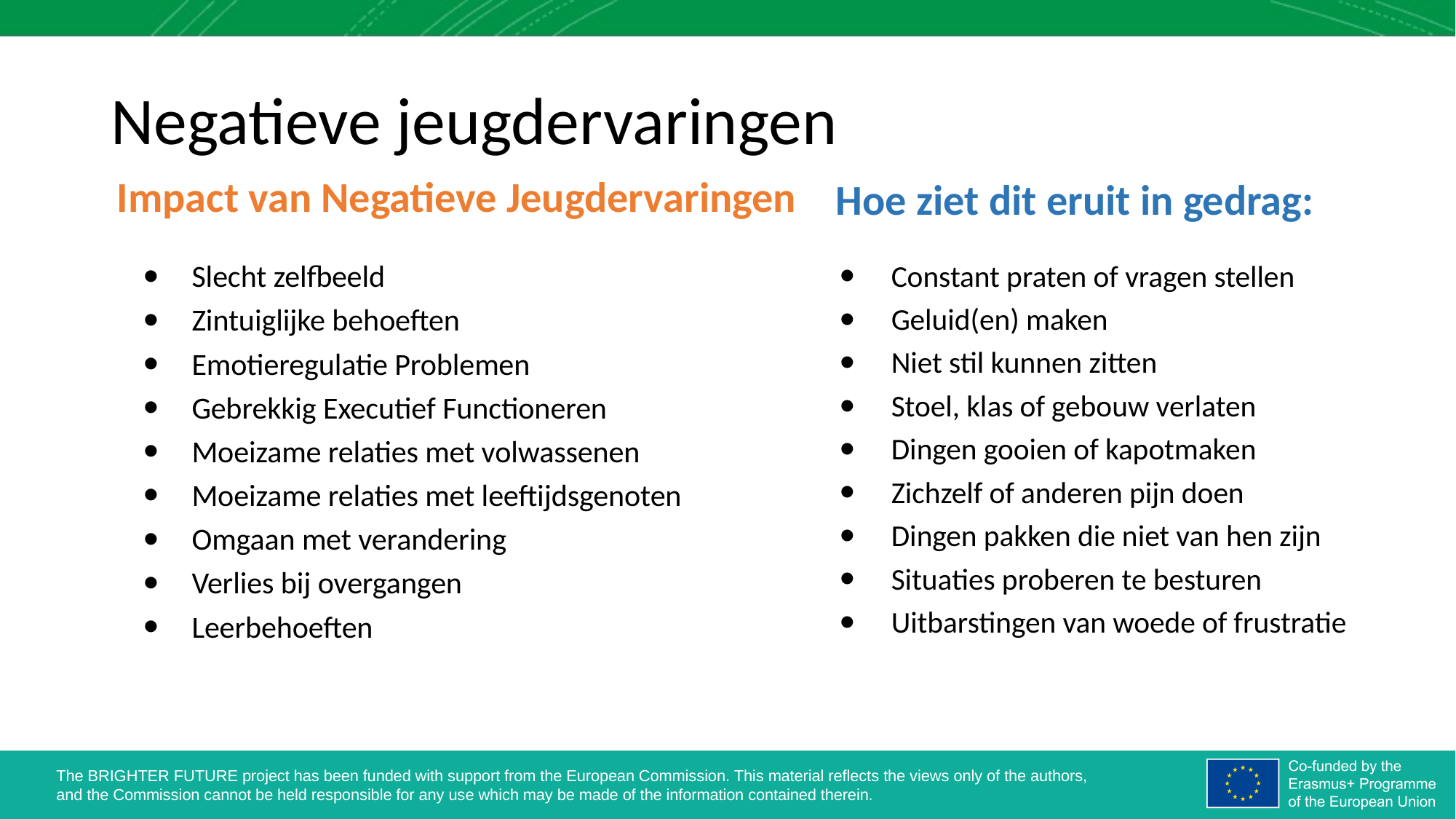

# Negatieve jeugdervaringen
Impact van Negatieve Jeugdervaringen
Hoe ziet dit eruit in gedrag:
Constant praten of vragen stellen
Geluid(en) maken
Niet stil kunnen zitten
Stoel, klas of gebouw verlaten
Dingen gooien of kapotmaken
Zichzelf of anderen pijn doen
Dingen pakken die niet van hen zijn
Situaties proberen te besturen
Uitbarstingen van woede of frustratie

Slecht zelfbeeld
Zintuiglijke behoeften
Emotieregulatie Problemen
Gebrekkig Executief Functioneren
Moeizame relaties met volwassenen
Moeizame relaties met leeftijdsgenoten
Omgaan met verandering
Verlies bij overgangen
Leerbehoeften